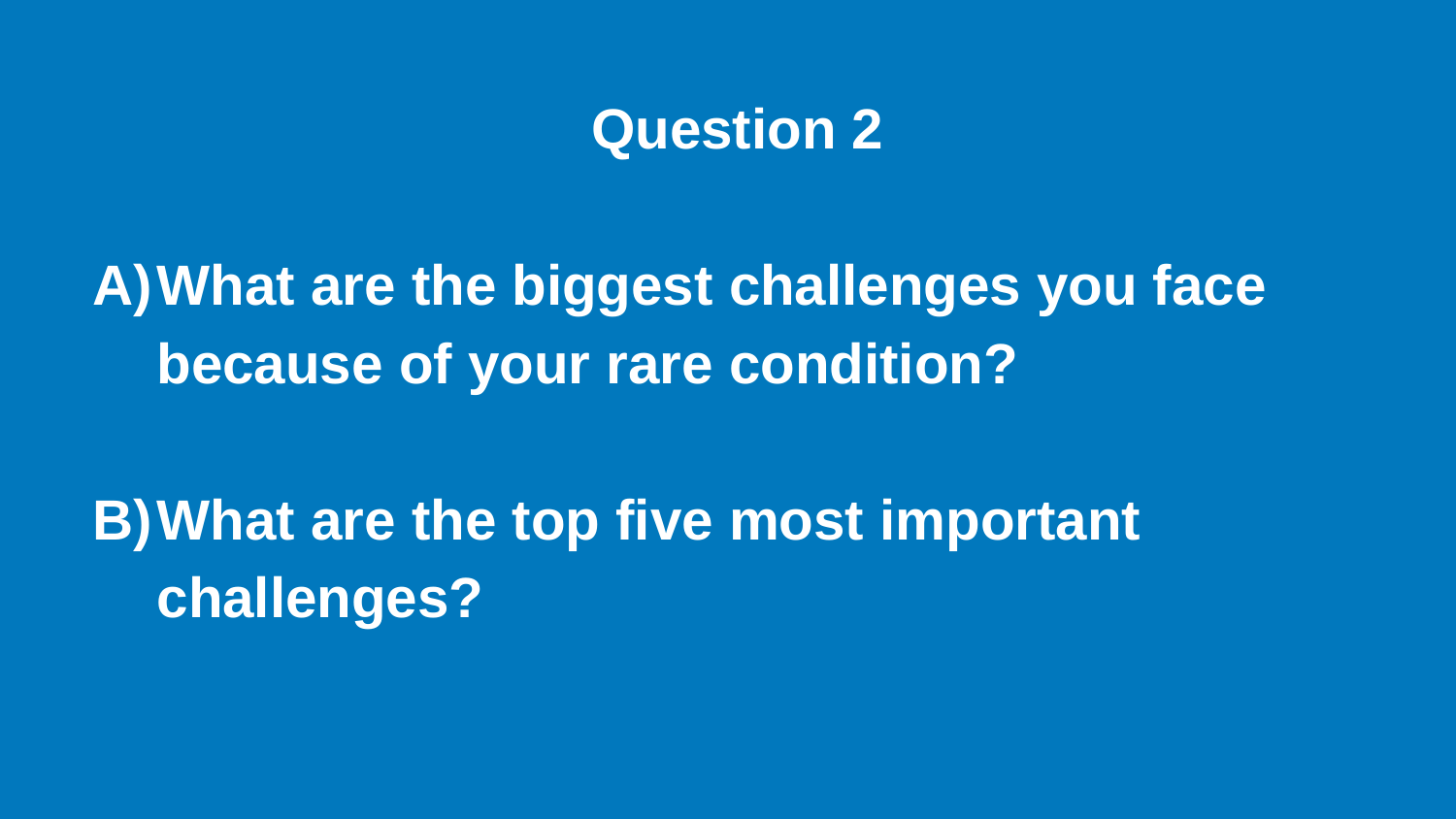

Question 2

What are the biggest challenges you face because of your rare condition?

What are the top five most important challenges?